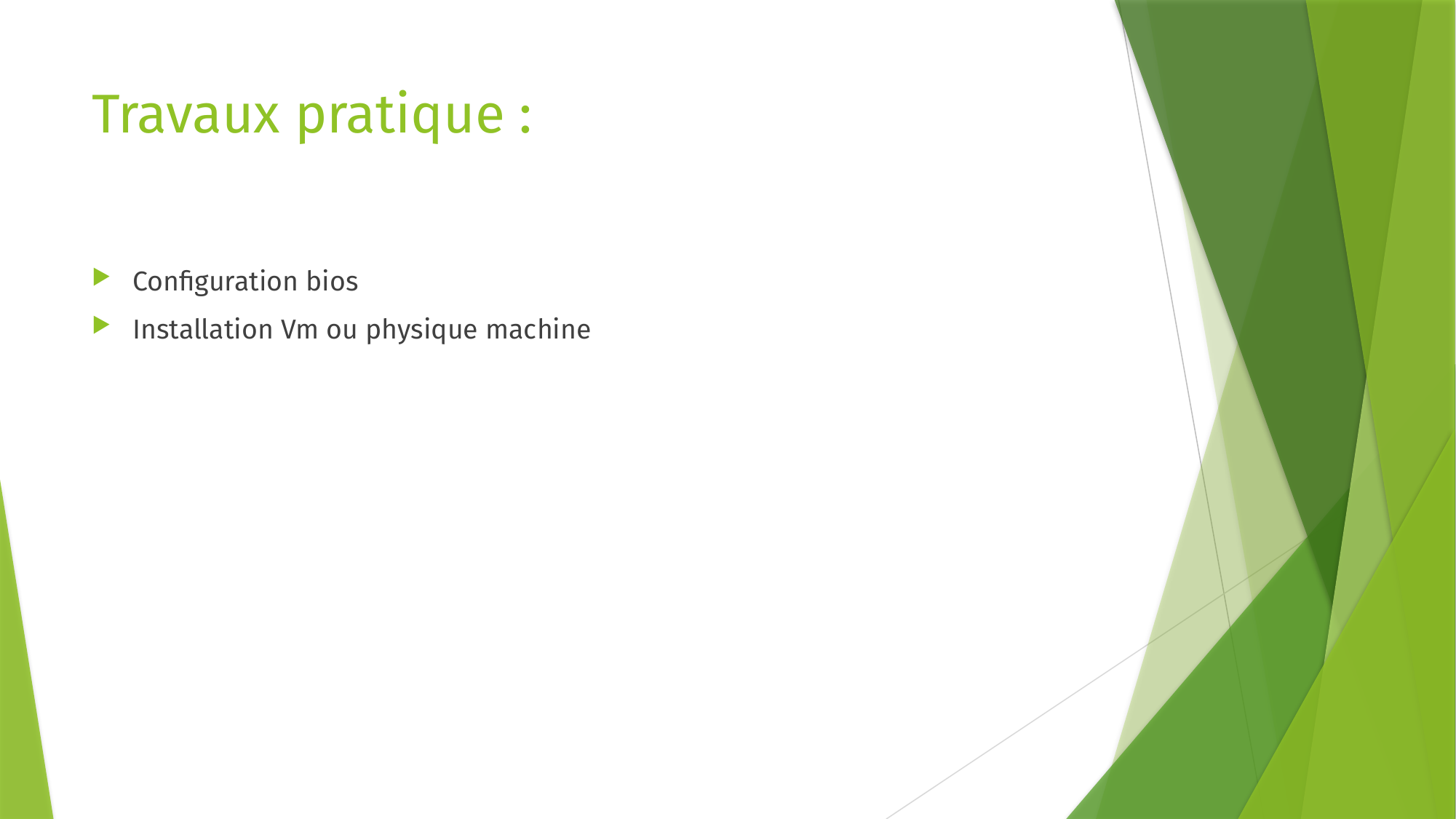

# Travaux pratique :
Configuration bios
Installation Vm ou physique machine